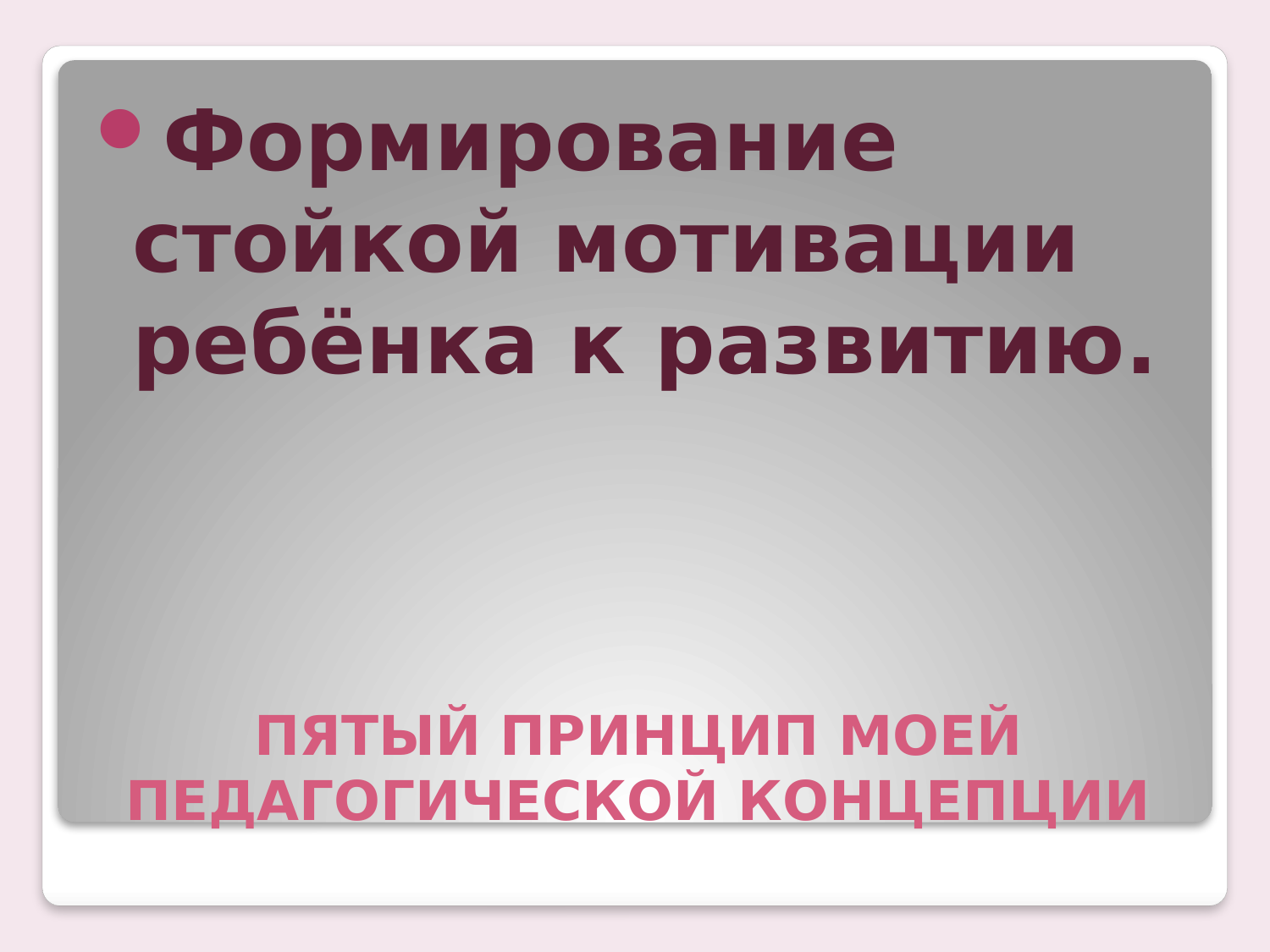

Формирование стойкой мотивации ребёнка к развитию.
# ПЯТЫЙ ПРИНЦИП МОЕЙ ПЕДАГОГИЧЕСКОЙ КОНЦЕПЦИИ